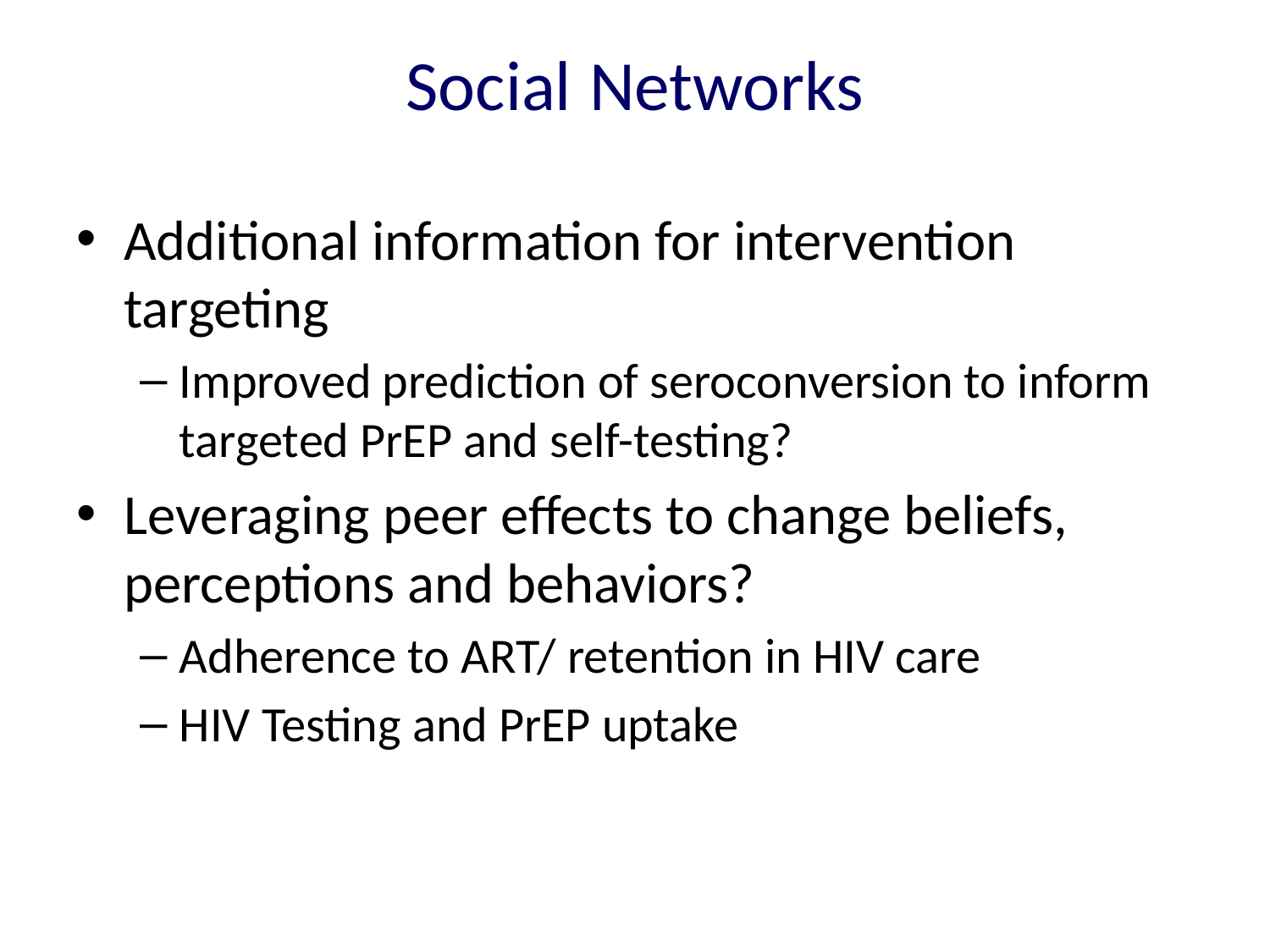

# Social Networks
Additional information for intervention targeting
Improved prediction of seroconversion to inform targeted PrEP and self-testing?
Leveraging peer effects to change beliefs, perceptions and behaviors?
Adherence to ART/ retention in HIV care
HIV Testing and PrEP uptake